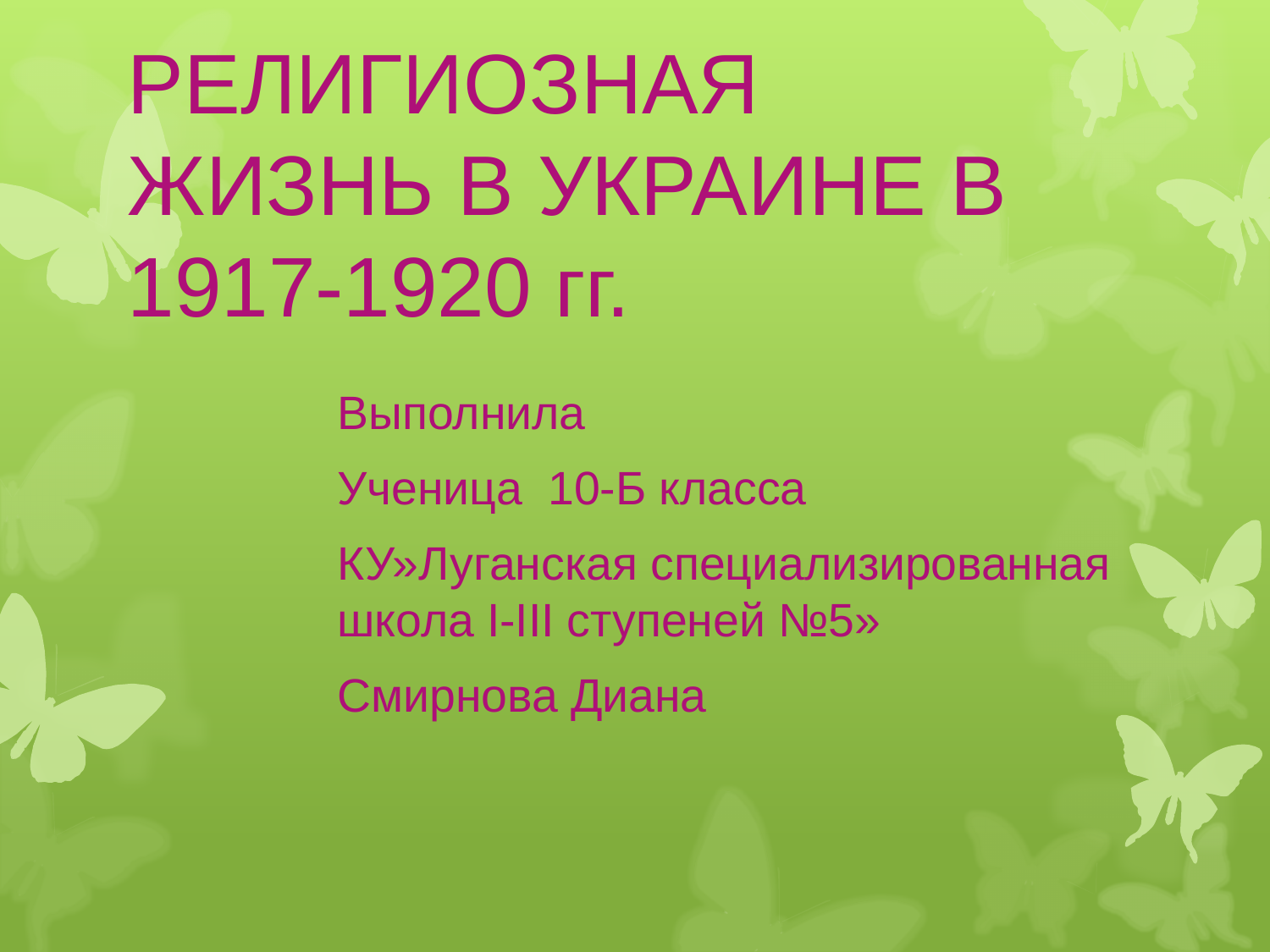

# РЕЛИГИОЗНАЯ  ЖИЗНЬ В УКРАИНЕ В 1917-1920 гг.
Выполнила
Ученица  10-Б класса
КУ»Луганская специализированная школа І-ІІІ ступеней №5»
Смирнова Диана